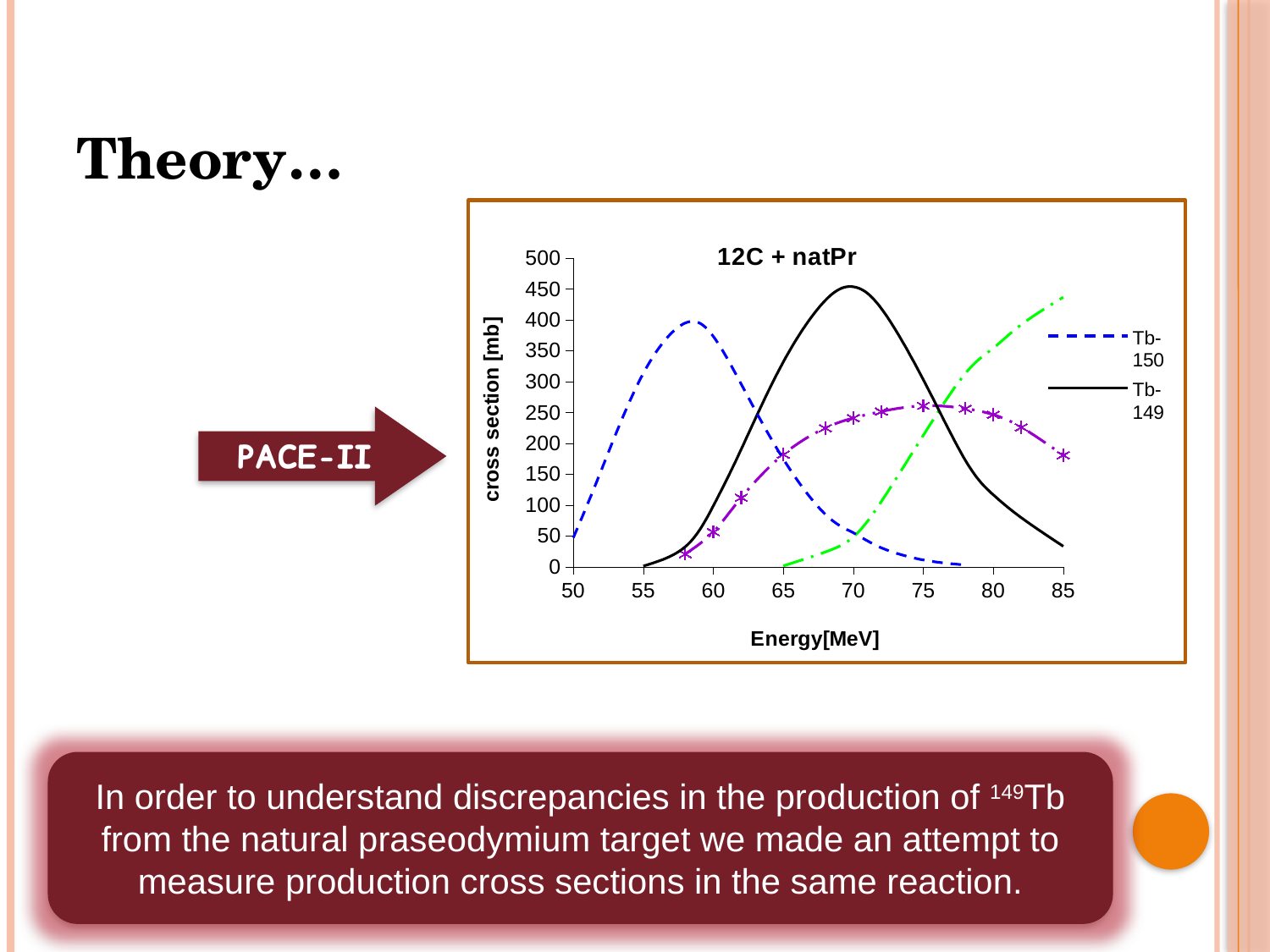

# Theory…

### Chart: 12C + natPr

| Category | Tb-150 | Tb-149 | Eu-146 | Eu-145 |
|---|---|---|---|---|
PACE-II
In order to understand discrepancies in the production of 149Tb from the natural praseodymium target we made an attempt to measure production cross sections in the same reaction.